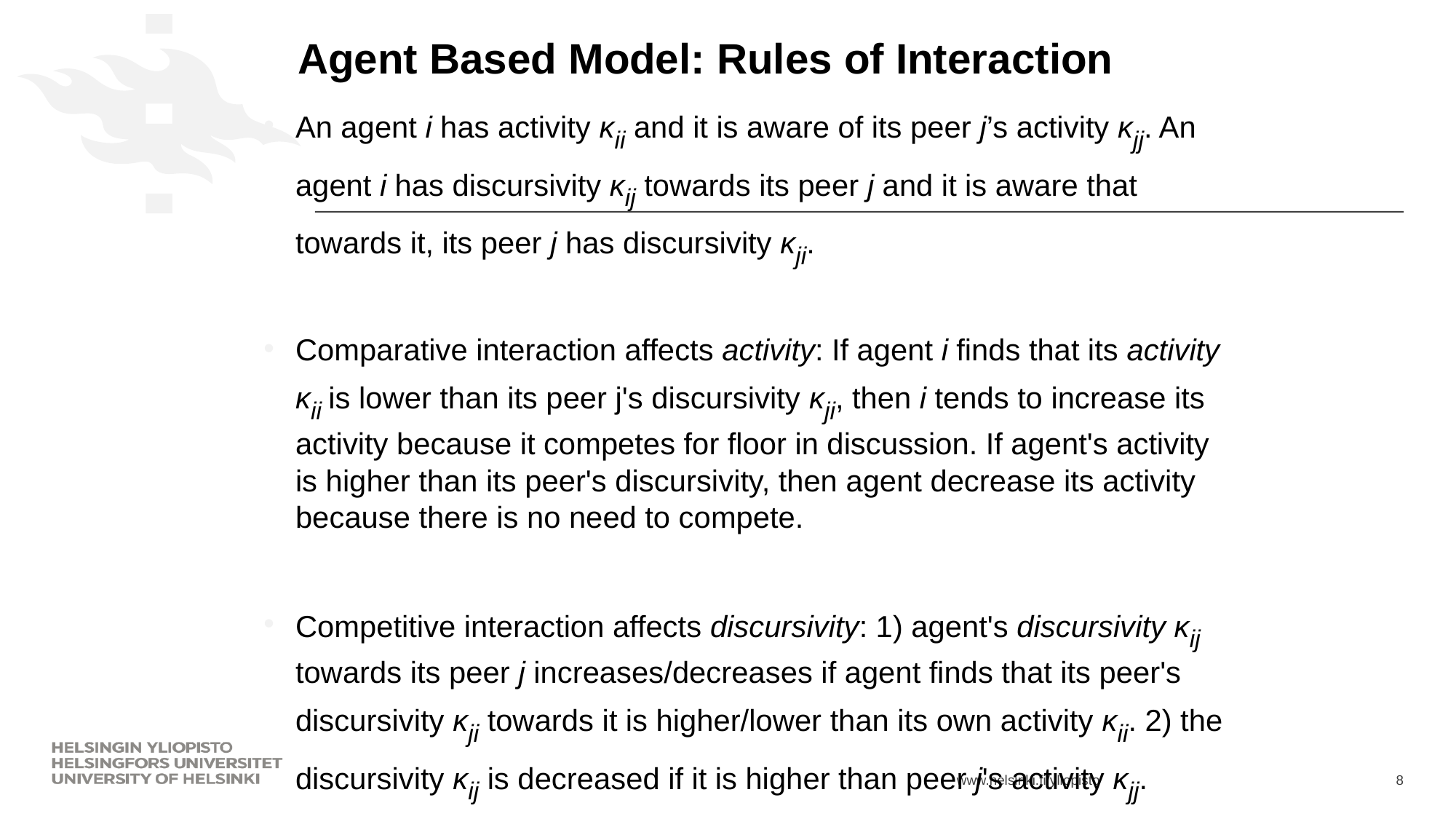

# Agent Based Model: Rules of Interaction
An agent i has activity κii and it is aware of its peer j’s activity κjj. An agent i has discursivity κij towards its peer j and it is aware that towards it, its peer j has discursivity κji.

Comparative interaction affects activity: If agent i finds that its activity κii is lower than its peer j's discursivity κji, then i tends to increase its activity because it competes for floor in discussion. If agent's activity is higher than its peer's discursivity, then agent decrease its activity because there is no need to compete.

Competitive interaction affects discursivity: 1) agent's discursivity κij towards its peer j increases/decreases if agent finds that its peer's discursivity κji towards it is higher/lower than its own activity κii. 2) the discursivity κij is decreased if it is higher than peer j's activity κjj.
8